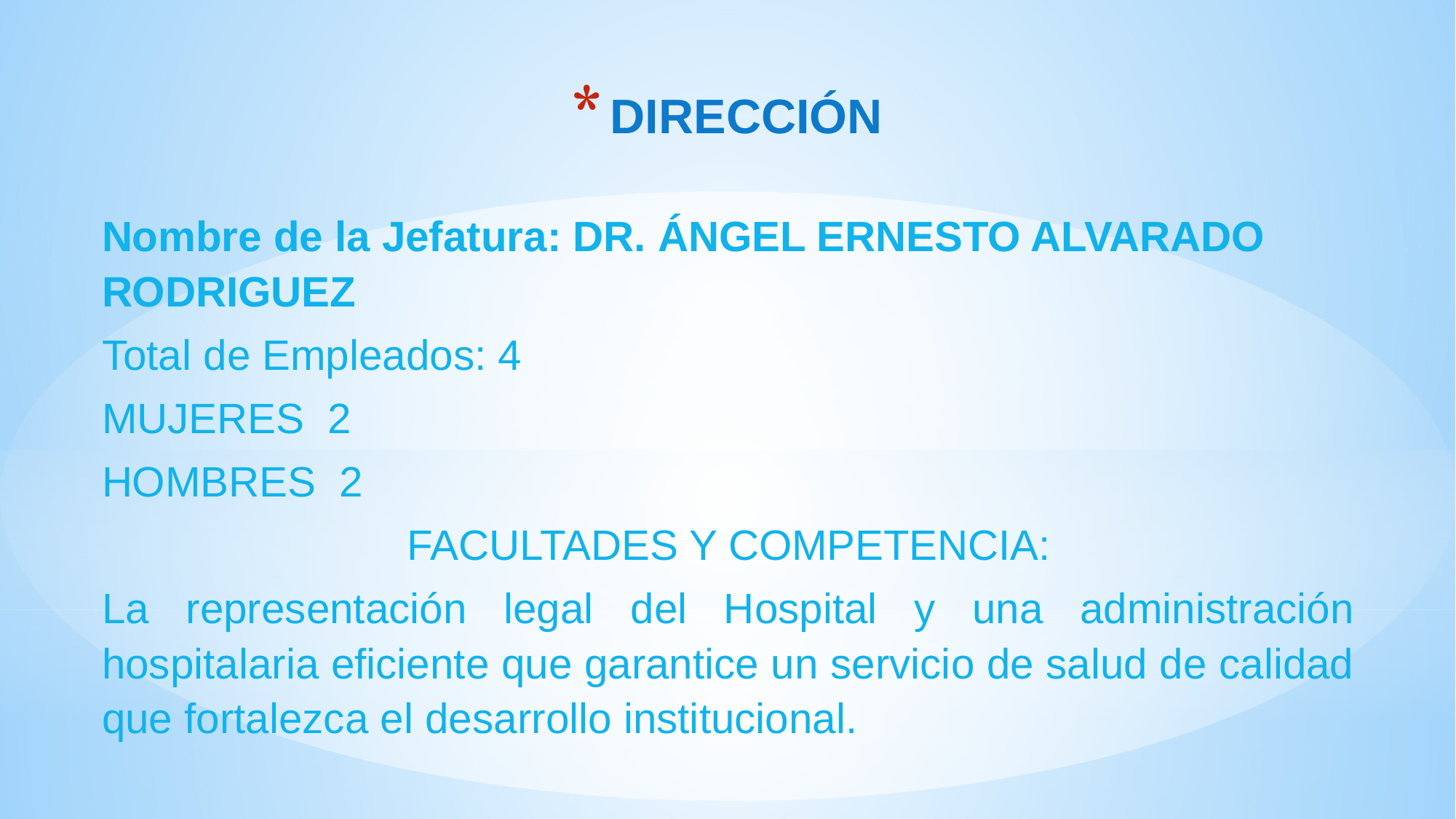

# DIRECCIÓN
Nombre de la Jefatura: DR. ÁNGEL ERNESTO ALVARADO RODRIGUEZ
Total de Empleados: 4
MUJERES  2
HOMBRES  2
FACULTADES Y COMPETENCIA:
La representación legal del Hospital y una administración hospitalaria eficiente que garantice un servicio de salud de calidad que fortalezca el desarrollo institucional.